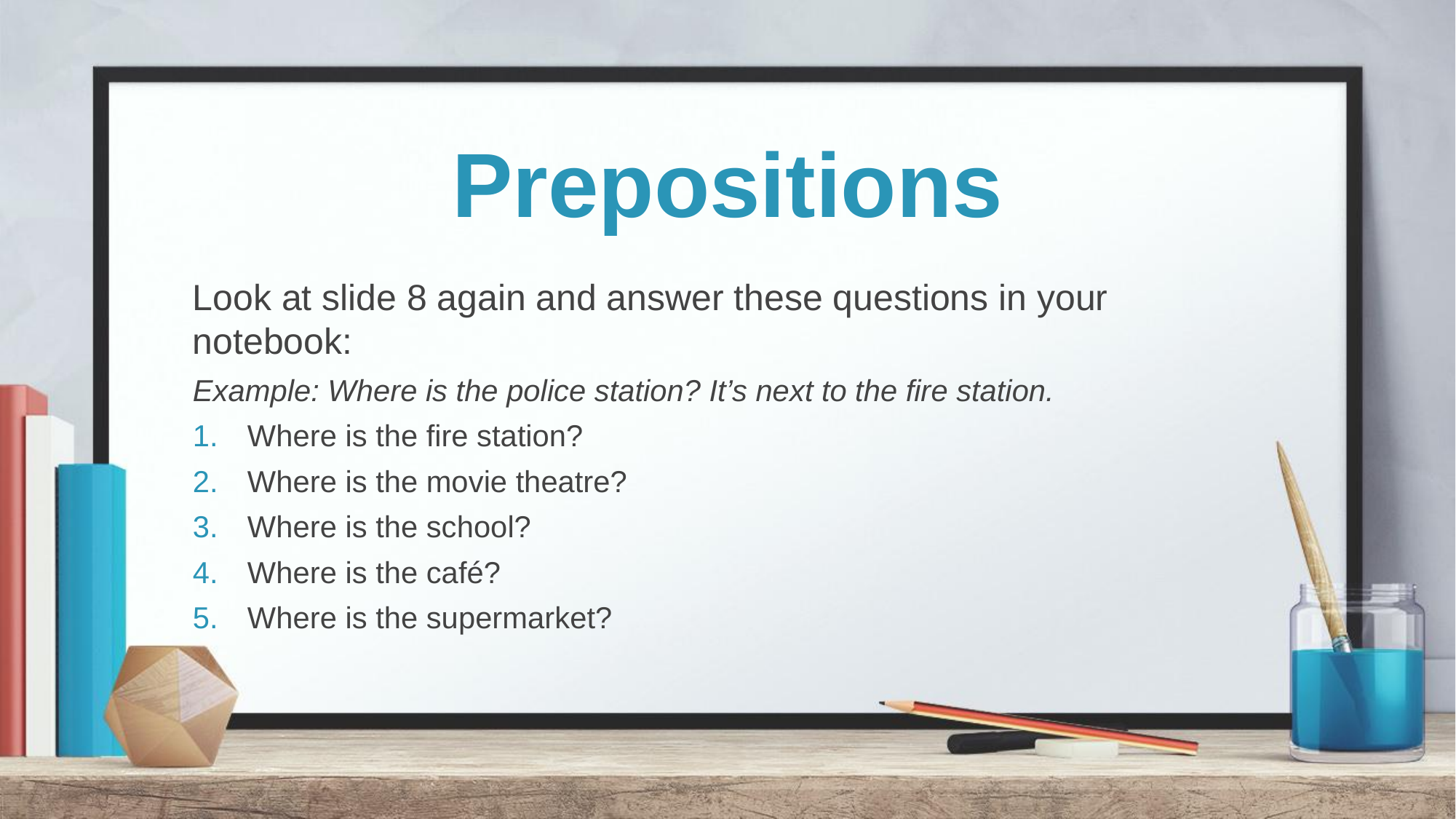

# Prepositions
Look at slide 8 again and answer these questions in your notebook:
Example: Where is the police station? It’s next to the fire station.
Where is the fire station?
Where is the movie theatre?
Where is the school?
Where is the café?
Where is the supermarket?